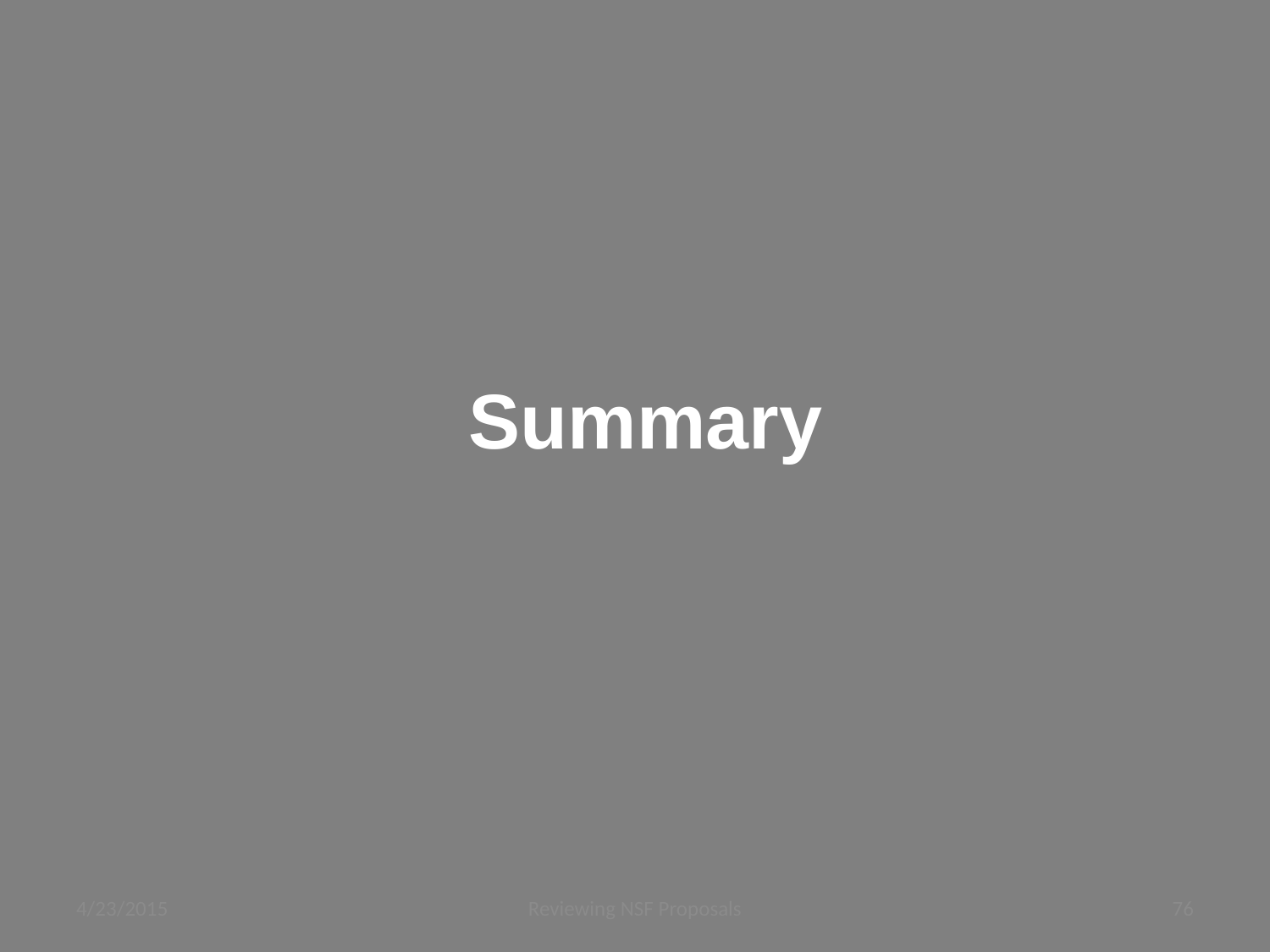

# Summary
4/23/2015
Reviewing NSF Proposals
76